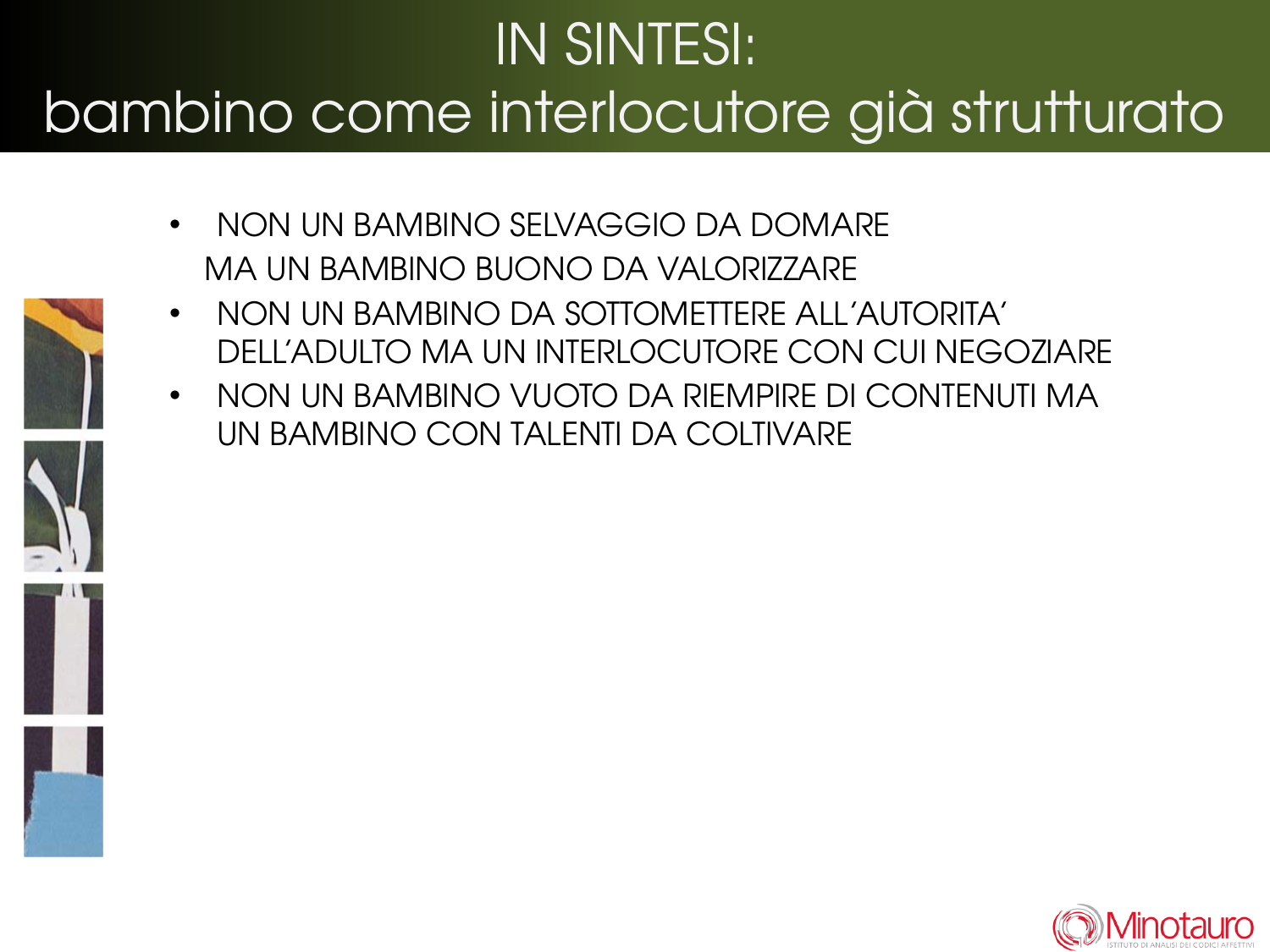

# IN SINTESI: bambino come interlocutore già strutturato
NON UN BAMBINO SELVAGGIO DA DOMARE
    MA UN BAMBINO BUONO DA VALORIZZARE
NON UN BAMBINO DA SOTTOMETTERE ALL’AUTORITA’ DELL’ADULTO MA UN INTERLOCUTORE CON CUI NEGOZIARE
NON UN BAMBINO VUOTO DA RIEMPIRE DI CONTENUTI MA UN BAMBINO CON TALENTI DA COLTIVARE